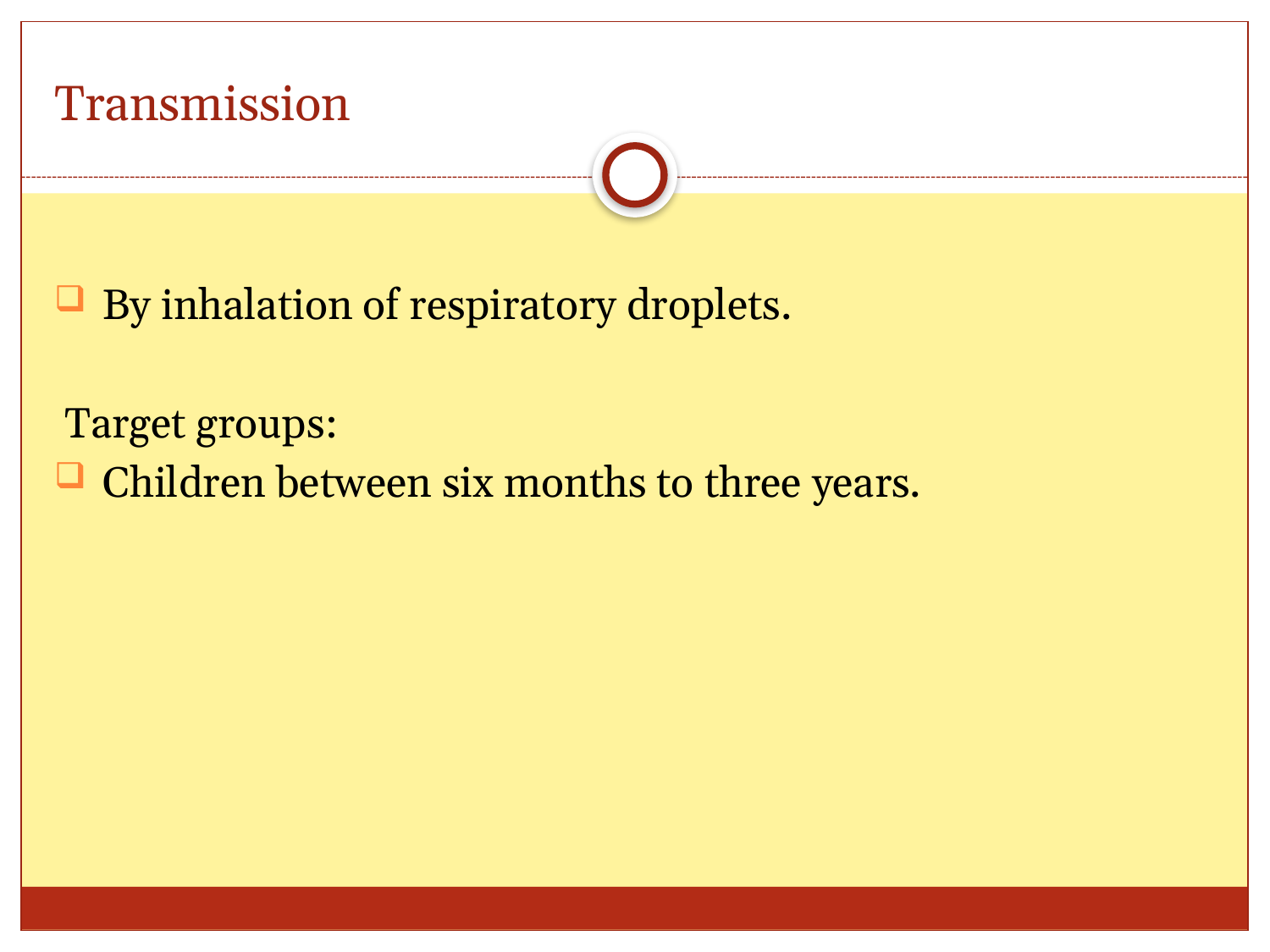

# Transmission

 By inhalation of respiratory droplets.

 Target groups:
 Children between six months to three years.